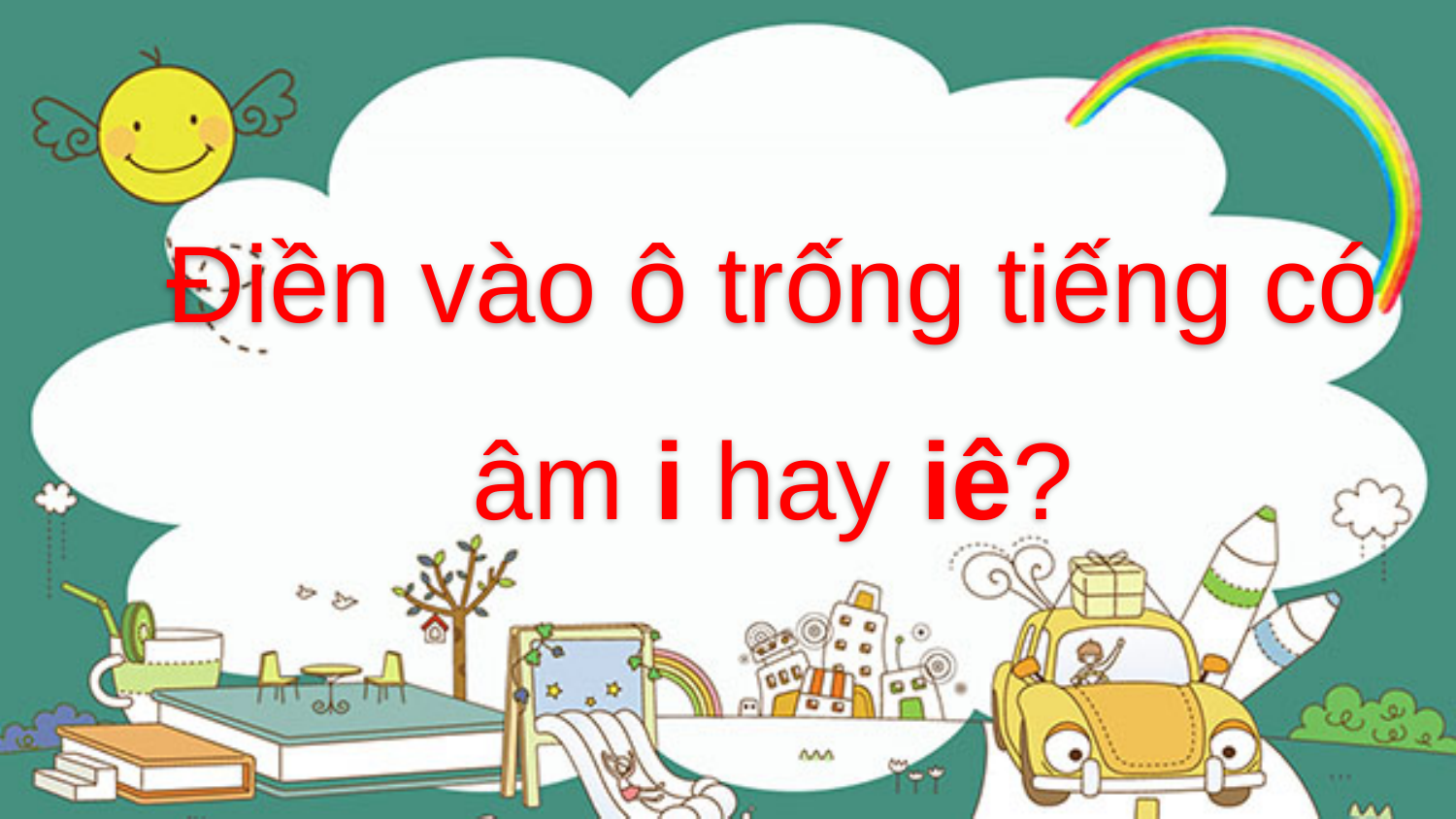

Điền vào ô trống tiếng có âm i hay iê?